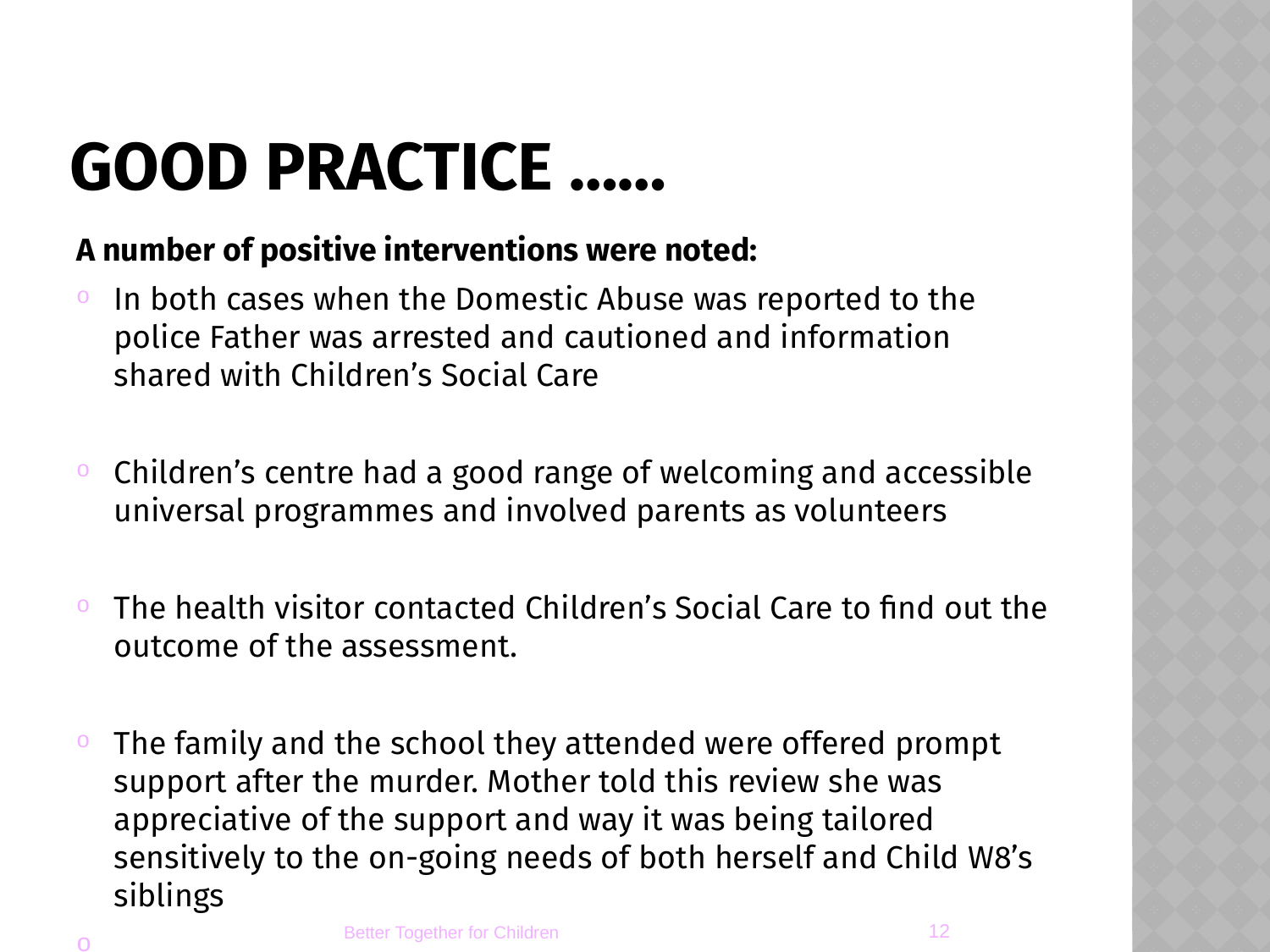

# GOOD PRACTICE ……
A number of positive interventions were noted:
In both cases when the Domestic Abuse was reported to the police Father was arrested and cautioned and information shared with Children’s Social Care

Children’s centre had a good range of welcoming and accessible universal programmes and involved parents as volunteers

The health visitor contacted Children’s Social Care to find out the outcome of the assessment.

The family and the school they attended were offered prompt support after the murder. Mother told this review she was appreciative of the support and way it was being tailored sensitively to the on-going needs of both herself and Child W8’s siblings

12
Better Together for Children